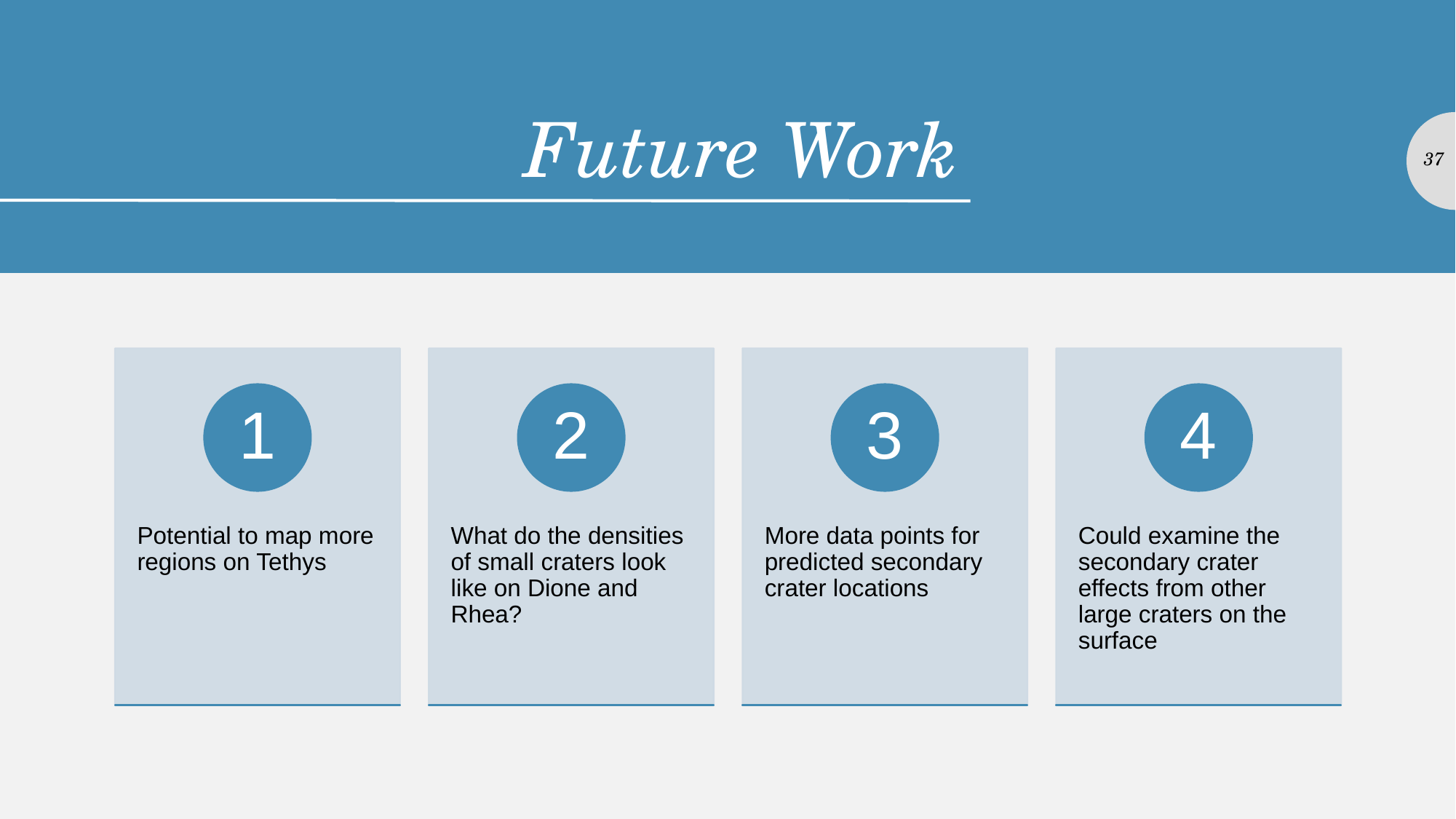

# Future Work

37
Potential to map more regions on Tethys
1
What do the densities of small craters look like on Dione and Rhea?
2
More data points for predicted secondary crater locations
3
Could examine the secondary crater effects from other large craters on the surface
4